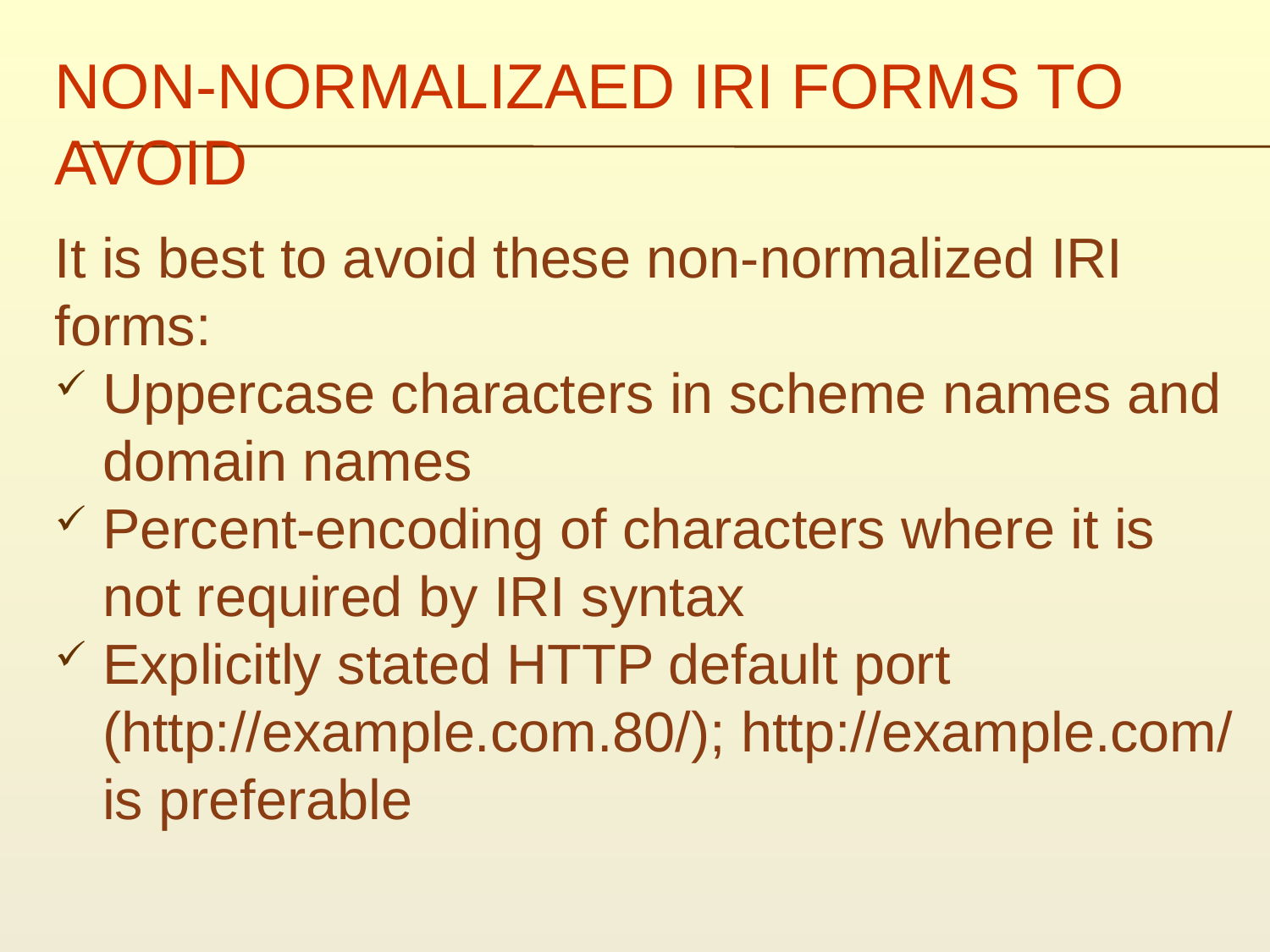

# Non-normalizaed iri forms to avoid
It is best to avoid these non-normalized IRI forms:
Uppercase characters in scheme names and domain names
Percent-encoding of characters where it is not required by IRI syntax
Explicitly stated HTTP default port (http://example.com.80/); http://example.com/ is preferable